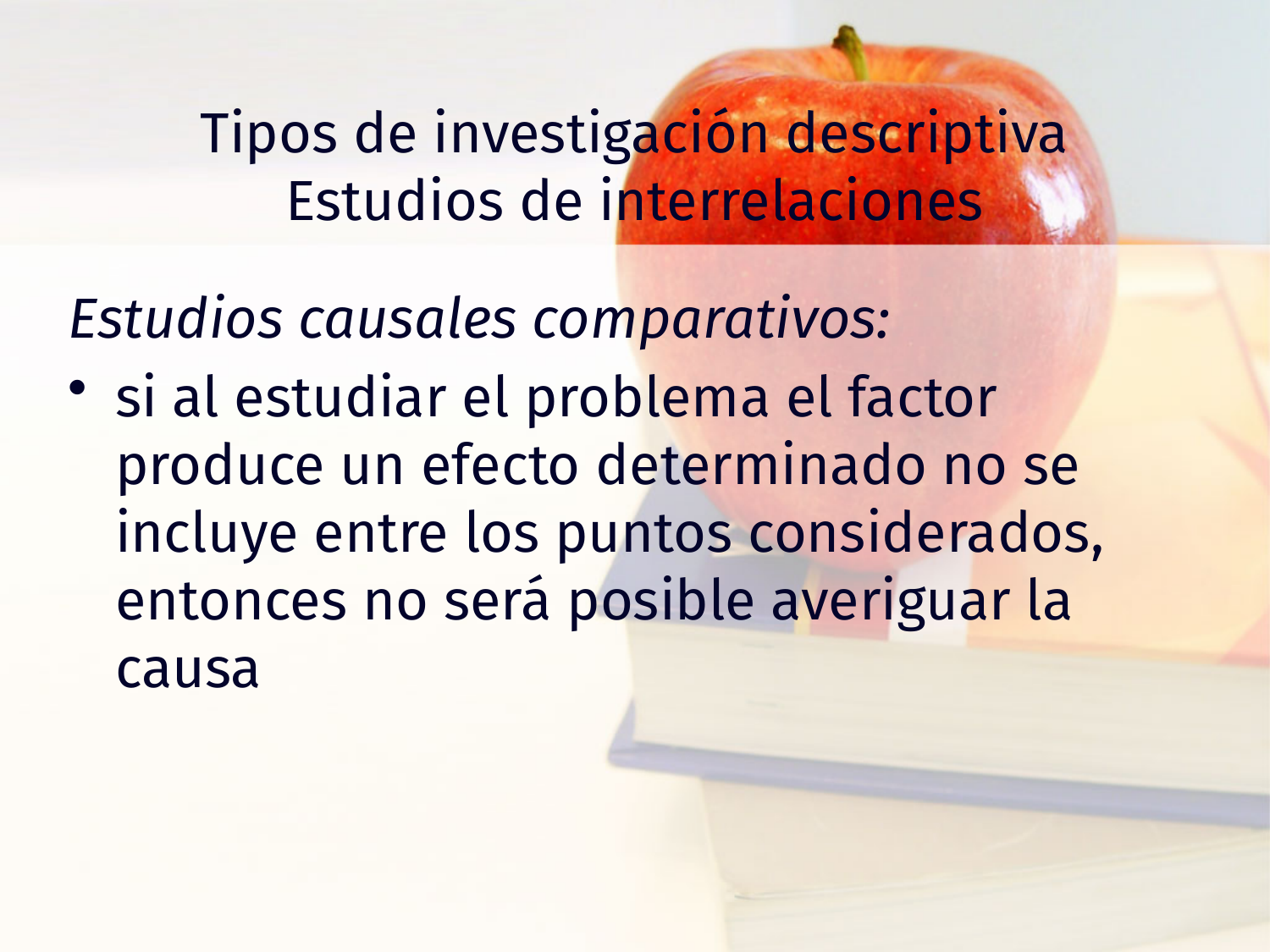

# Tipos de investigación descriptiva Estudios de interrelaciones
Estudios causales comparativos:
si al estudiar el problema el factor produce un efecto determinado no se incluye entre los puntos considerados, entonces no será posible averiguar la causa